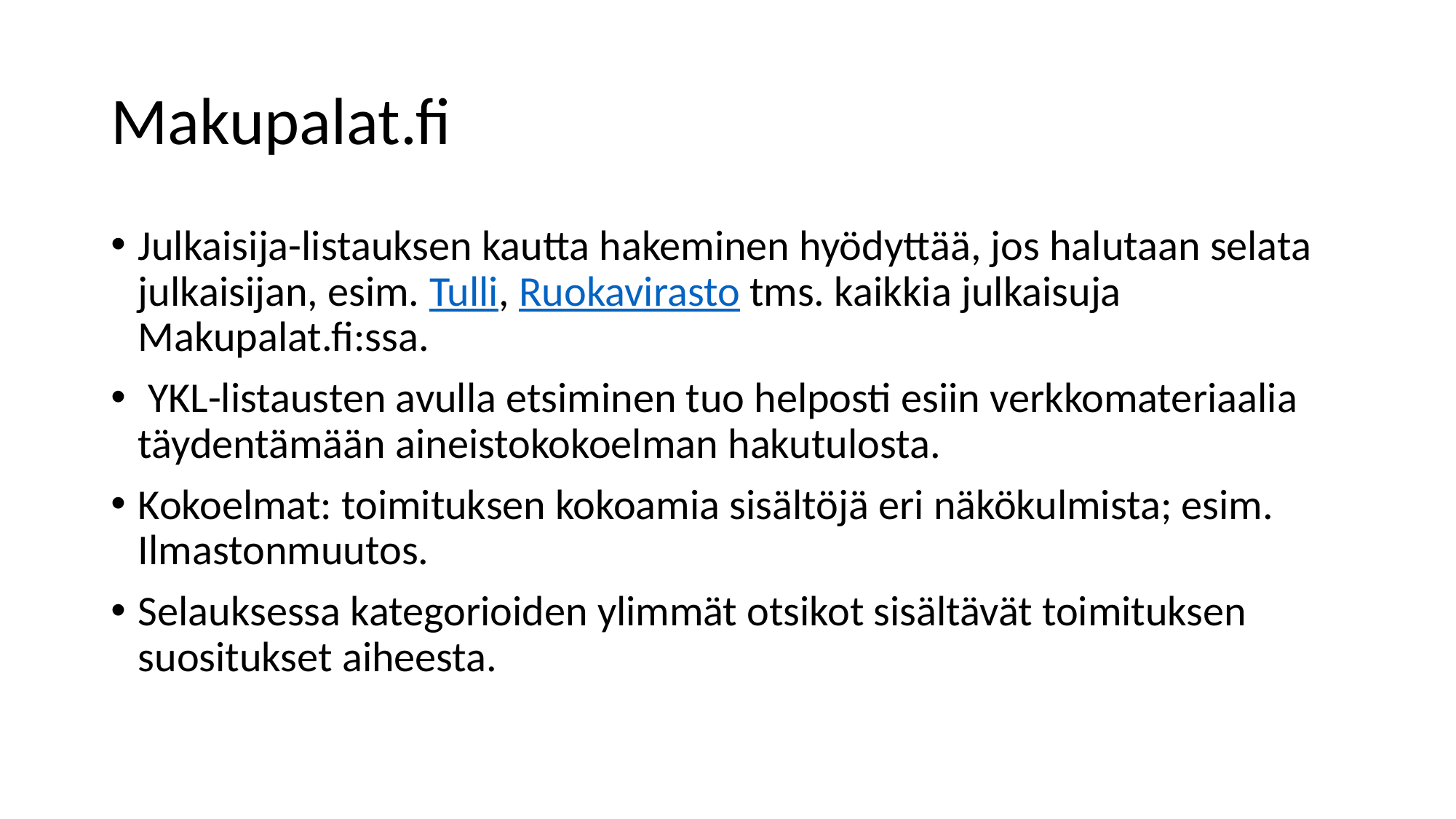

# Makupalat.fi
Julkaisija-listauksen kautta hakeminen hyödyttää, jos halutaan selata  julkaisijan, esim. Tulli, Ruokavirasto tms. kaikkia julkaisuja Makupalat.fi:ssa.
 YKL-listausten avulla etsiminen tuo helposti esiin verkkomateriaalia täydentämään aineistokokoelman hakutulosta.
Kokoelmat: toimituksen kokoamia sisältöjä eri näkökulmista; esim. Ilmastonmuutos.
Selauksessa kategorioiden ylimmät otsikot sisältävät toimituksen suositukset aiheesta.